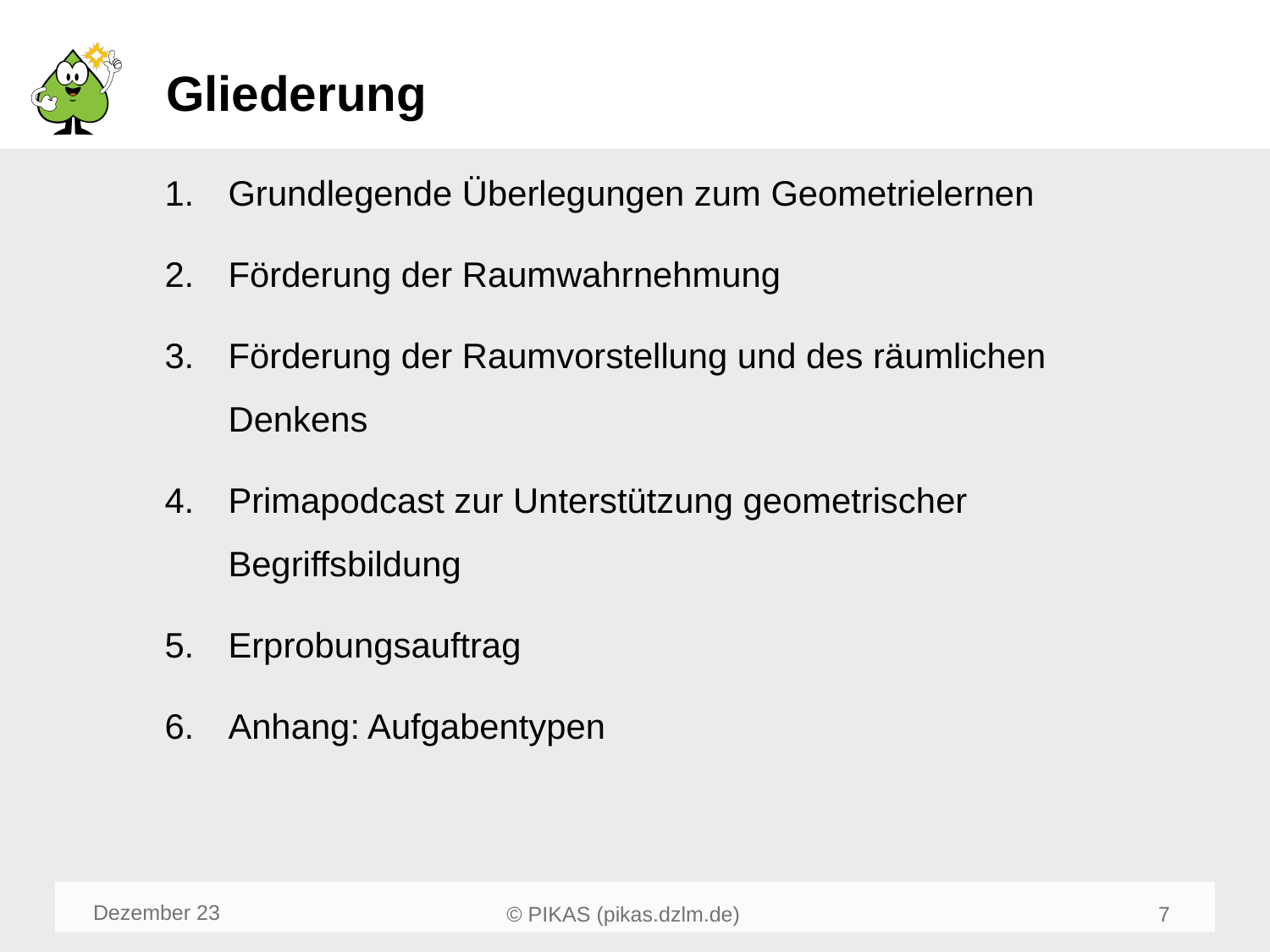

# Gliederung
Grundlegende Überlegungen zum Geometrielernen
Förderung der Raumwahrnehmung
Förderung der Raumvorstellung und des räumlichen Denkens
Primapodcast zur Unterstützung geometrischer Begriffsbildung
Erprobungsauftrag
Anhang: Aufgabentypen

Dezember 23
7